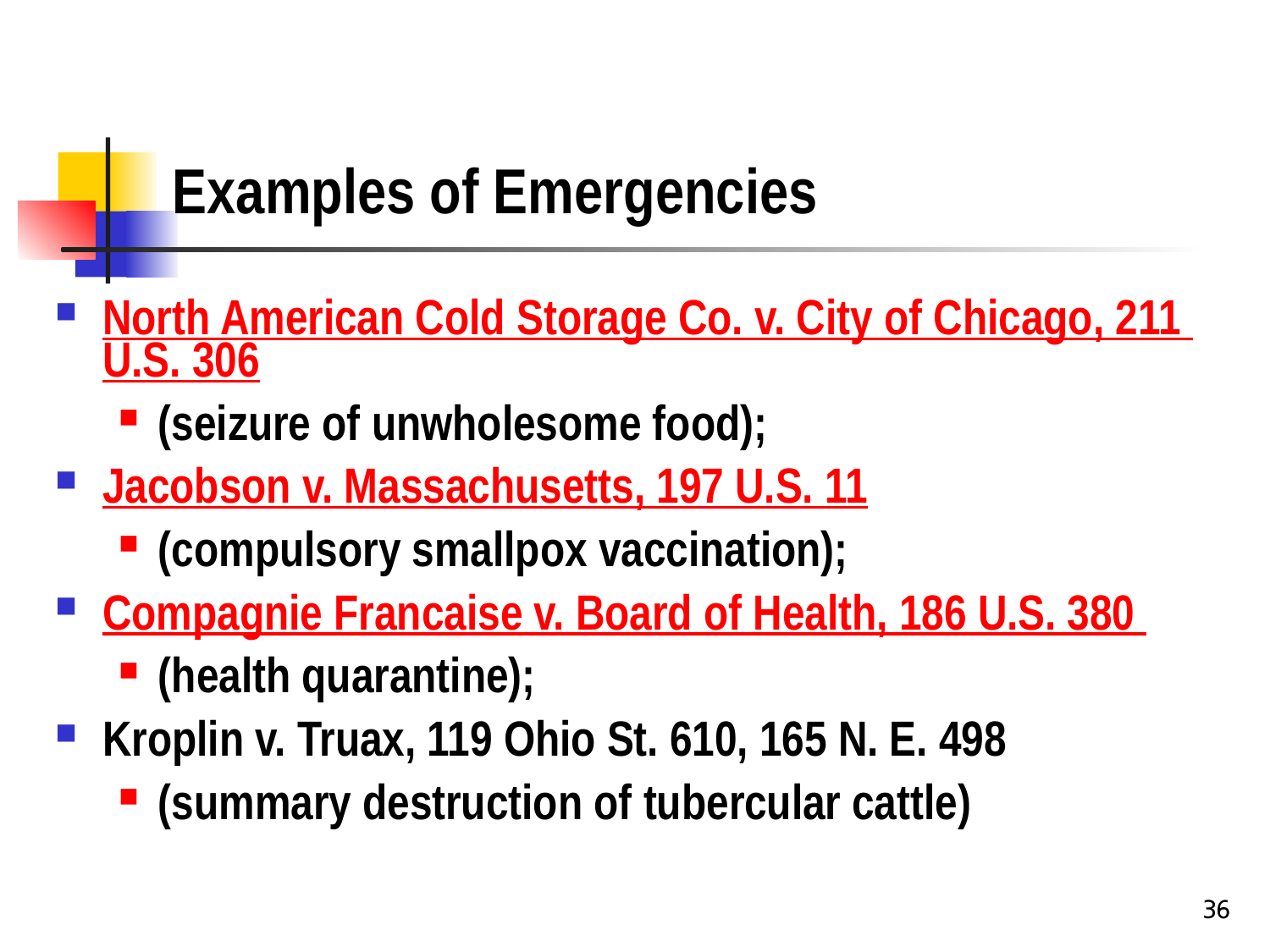

# Examples of Emergencies
North American Cold Storage Co. v. City of Chicago, 211 U.S. 306
(seizure of unwholesome food);
Jacobson v. Massachusetts, 197 U.S. 11
(compulsory smallpox vaccination);
Compagnie Francaise v. Board of Health, 186 U.S. 380
(health quarantine);
Kroplin v. Truax, 119 Ohio St. 610, 165 N. E. 498
(summary destruction of tubercular cattle)
36